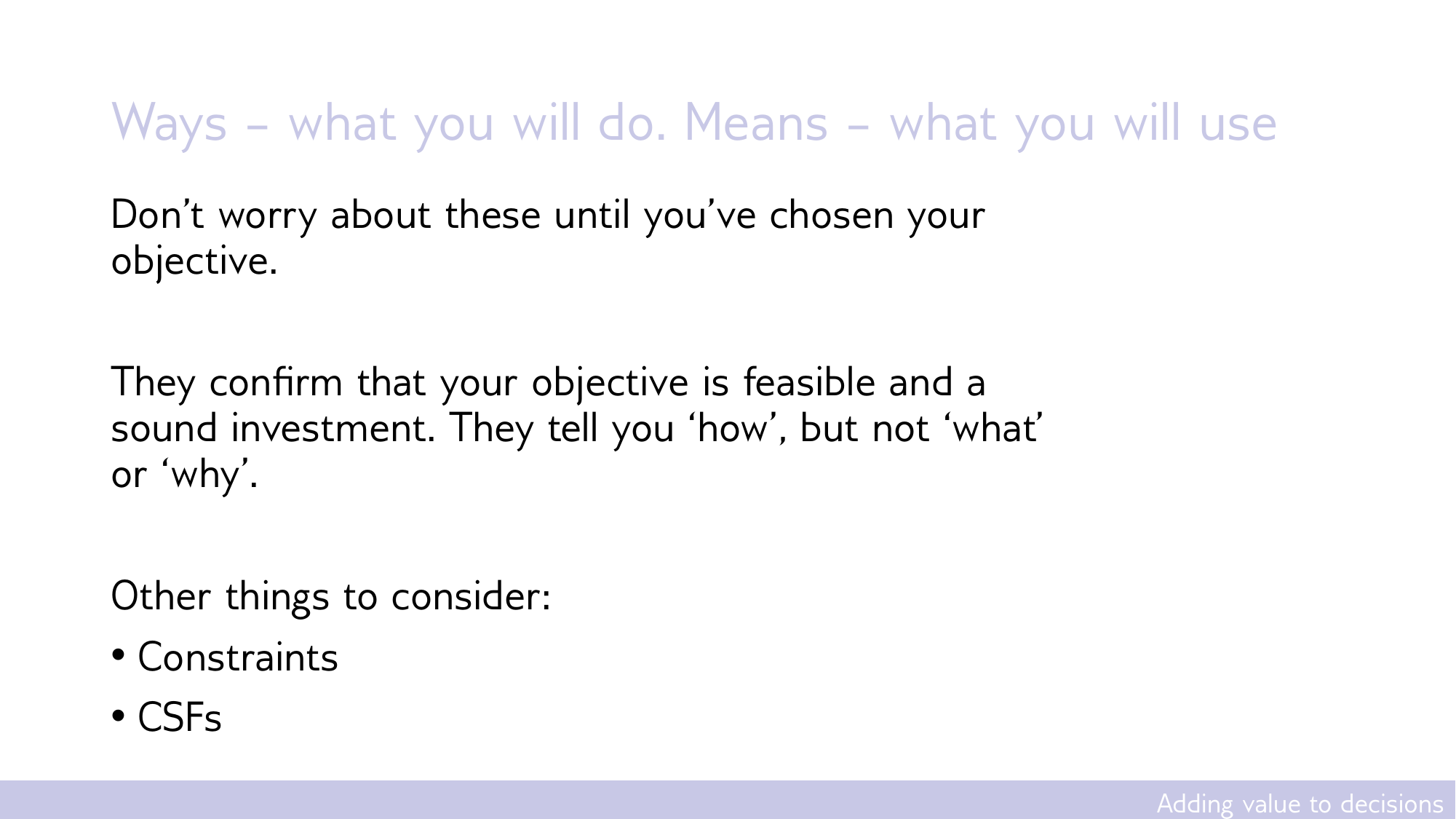

# Ways – what you will do. Means – what you will use
Don’t worry about these until you’ve chosen your objective.

They confirm that your objective is feasible and a sound investment. They tell you ‘how’, but not ‘what’ or ‘why’.

Other things to consider:
Constraints
CSFs